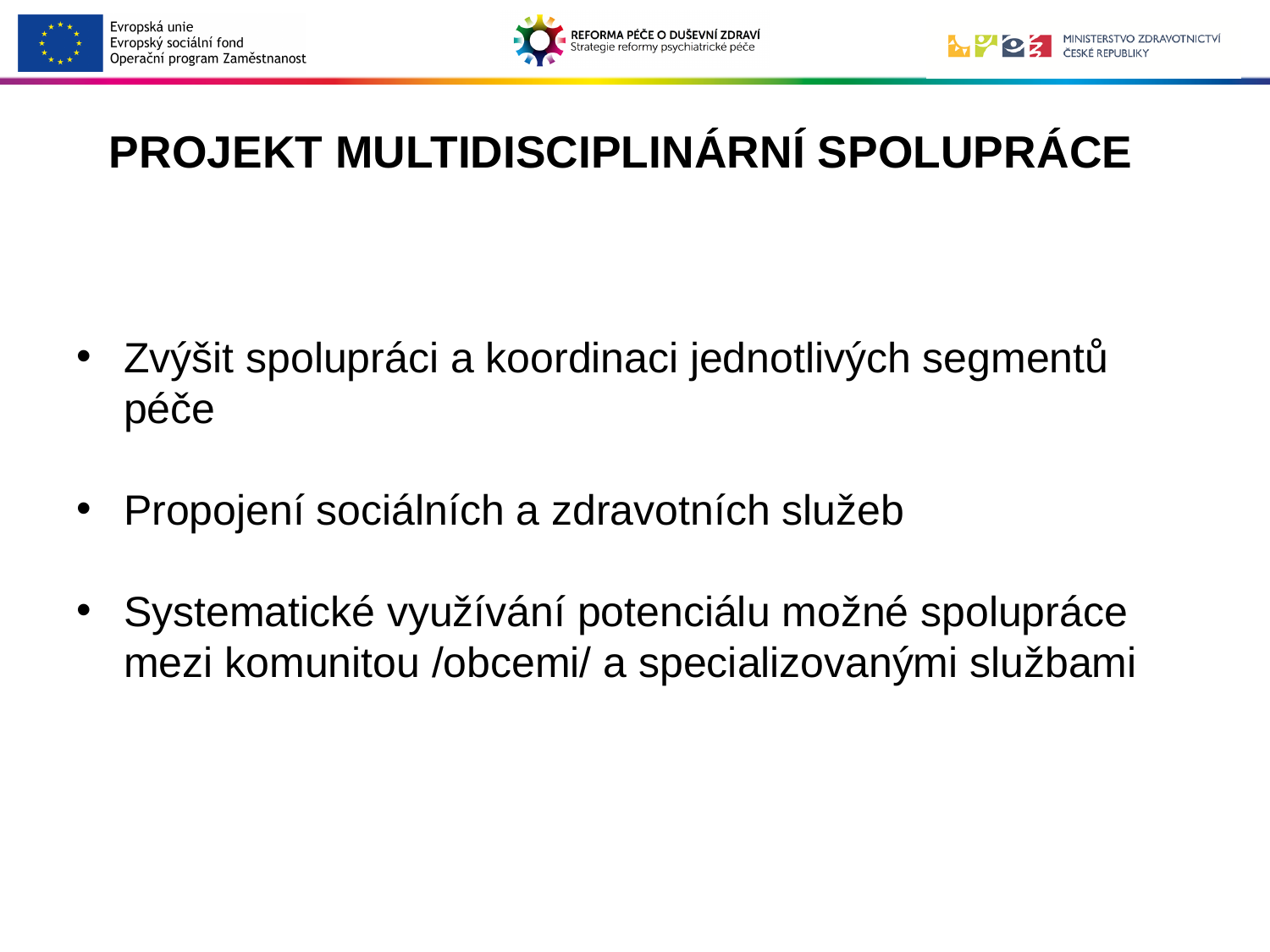

# PROJEKT MULTIDISCIPLINÁRNÍ SPOLUPRÁCE

Zvýšit spolupráci a koordinaci jednotlivých segmentů péče

Propojení sociálních a zdravotních služeb

Systematické využívání potenciálu možné spolupráce mezi komunitou /obcemi/ a specializovanými službami